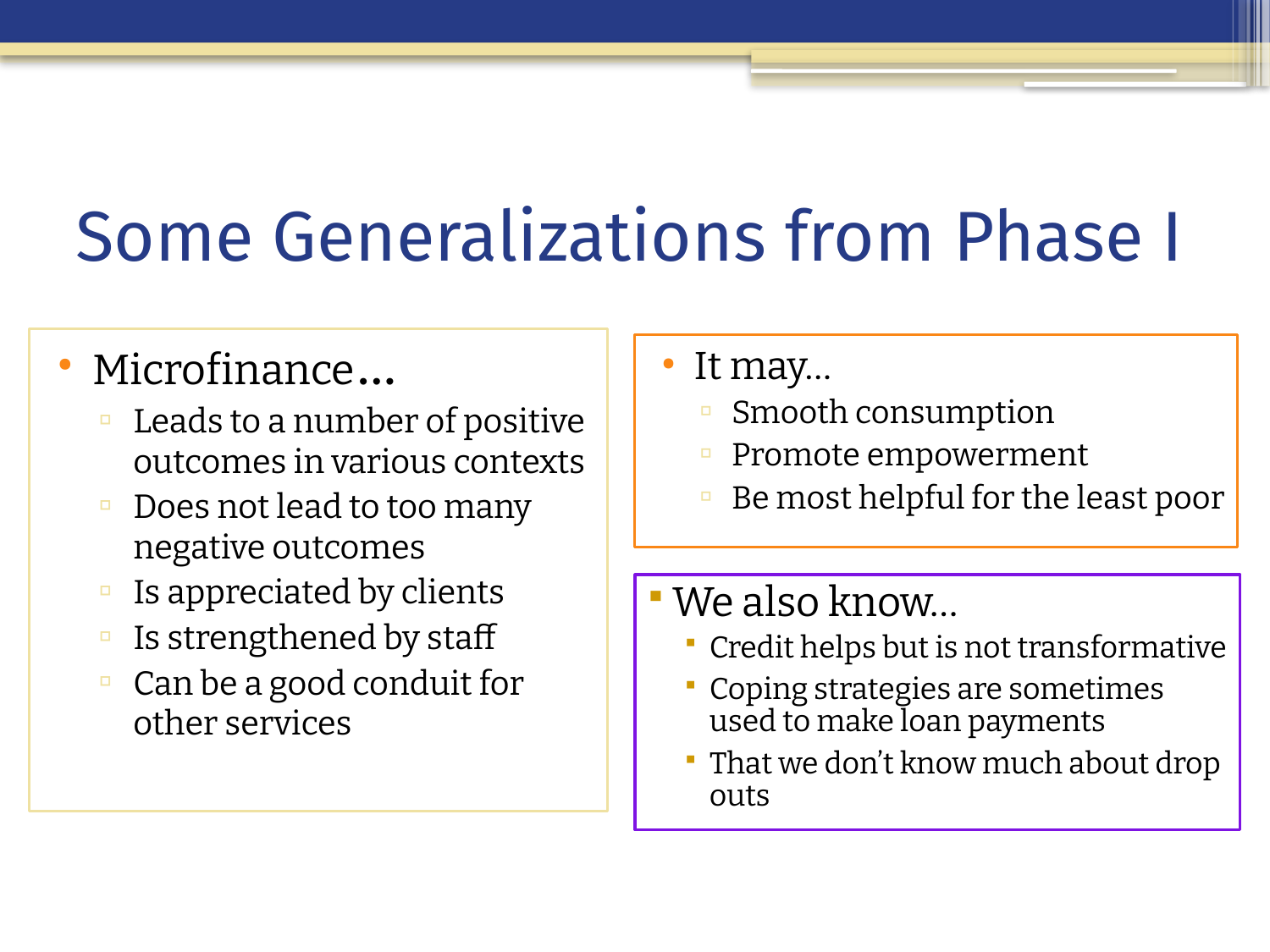

# Some Generalizations from Phase I
Microfinance…
Leads to a number of positive outcomes in various contexts
Does not lead to too many negative outcomes
Is appreciated by clients
Is strengthened by staff
Can be a good conduit for other services

It may…
Smooth consumption
Promote empowerment
Be most helpful for the least poor
We also know…
Credit helps but is not transformative
Coping strategies are sometimes used to make loan payments
That we don’t know much about drop outs